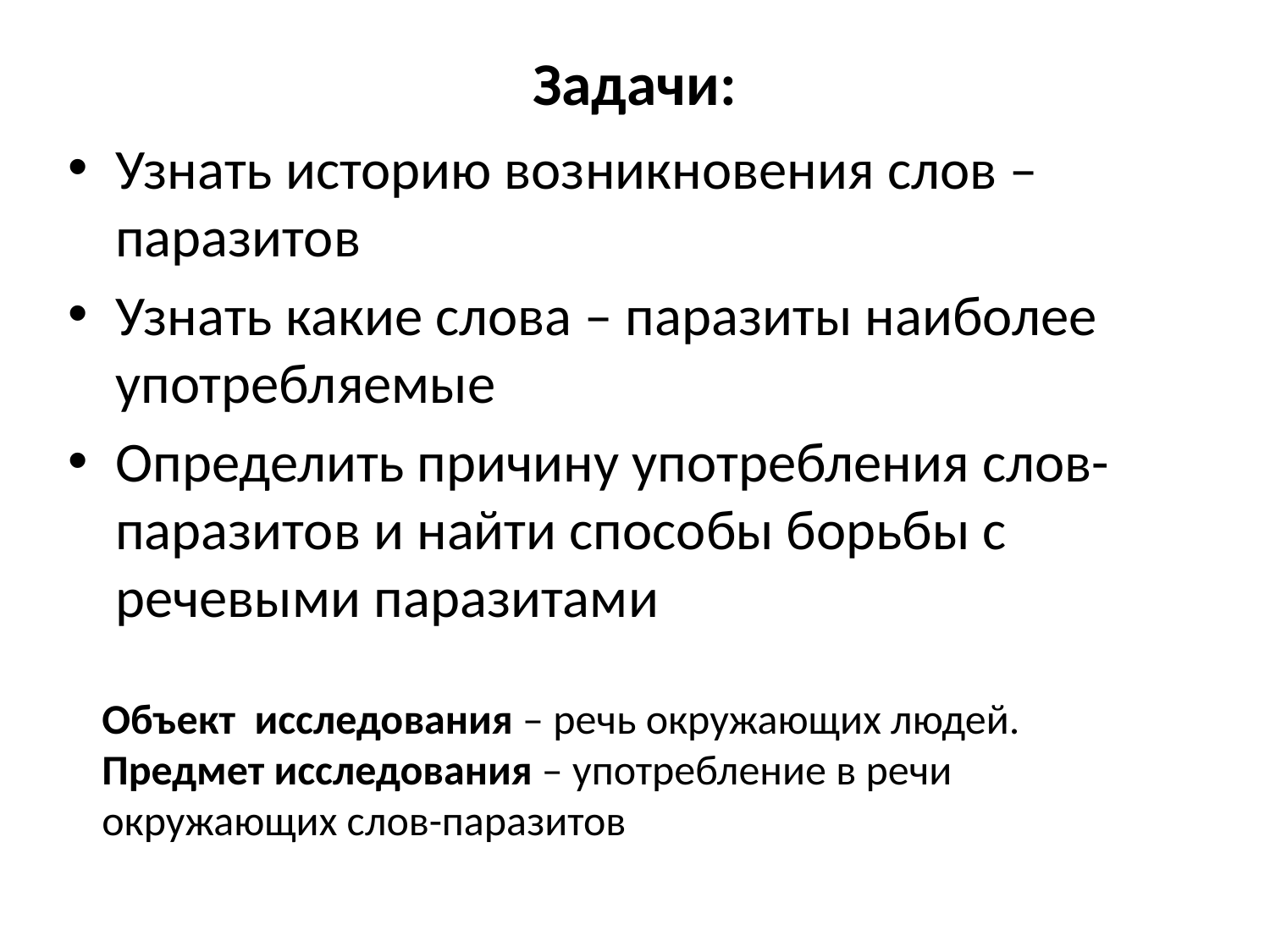

# Задачи:
Узнать историю возникновения слов – паразитов
Узнать какие слова – паразиты наиболее употребляемые
Определить причину употребления слов-паразитов и найти способы борьбы с речевыми паразитами

Объект  исследования – речь окружающих людей.
Предмет исследования – употребление в речи
окружающих слов-паразитов